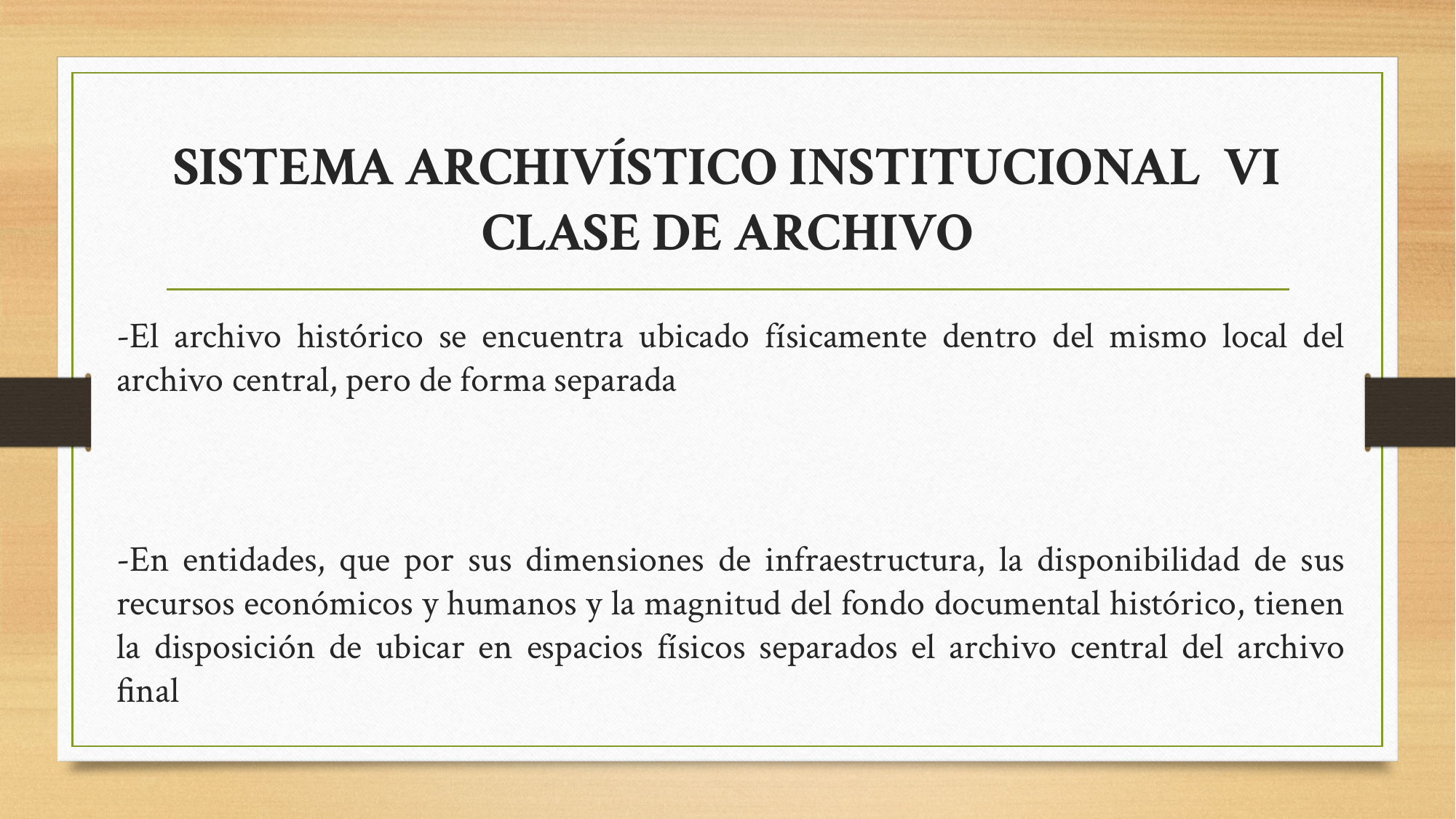

# SISTEMA ARCHIVÍSTICO INSTITUCIONAL  VI CLASE DE ARCHIVO
-El archivo histórico se encuentra ubicado físicamente dentro del mismo local del archivo central, pero de forma separada

-En entidades, que por sus dimensiones de infraestructura, la disponibilidad de sus recursos económicos y humanos y la magnitud del fondo documental histórico, tienen la disposición de ubicar en espacios físicos separados el archivo central del archivo final